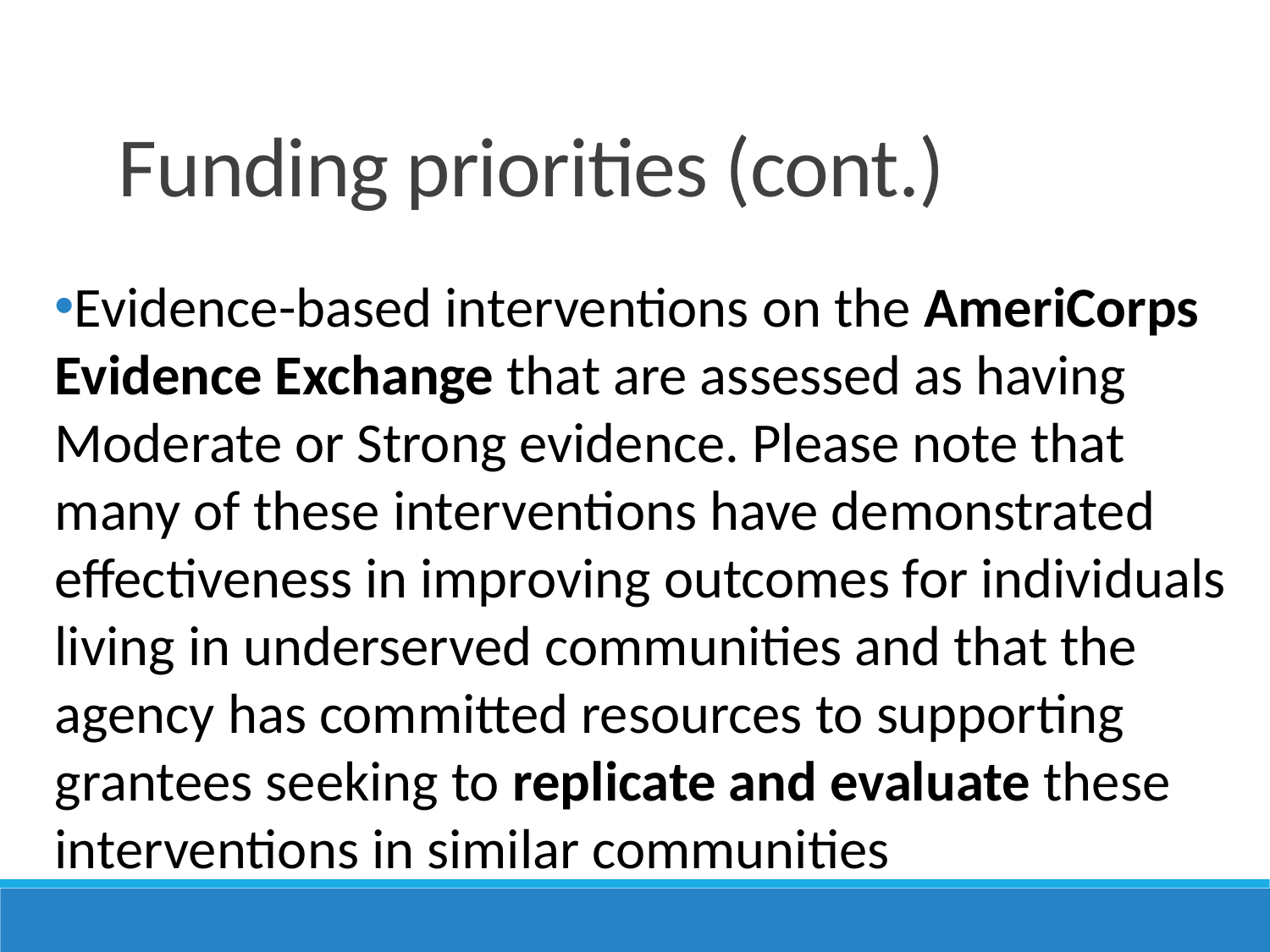

Funding priorities (cont.)
Evidence-based interventions on the AmeriCorps Evidence Exchange that are assessed as having Moderate or Strong evidence. Please note that many of these interventions have demonstrated effectiveness in improving outcomes for individuals living in underserved communities and that the agency has committed resources to supporting grantees seeking to replicate and evaluate these interventions in similar communities